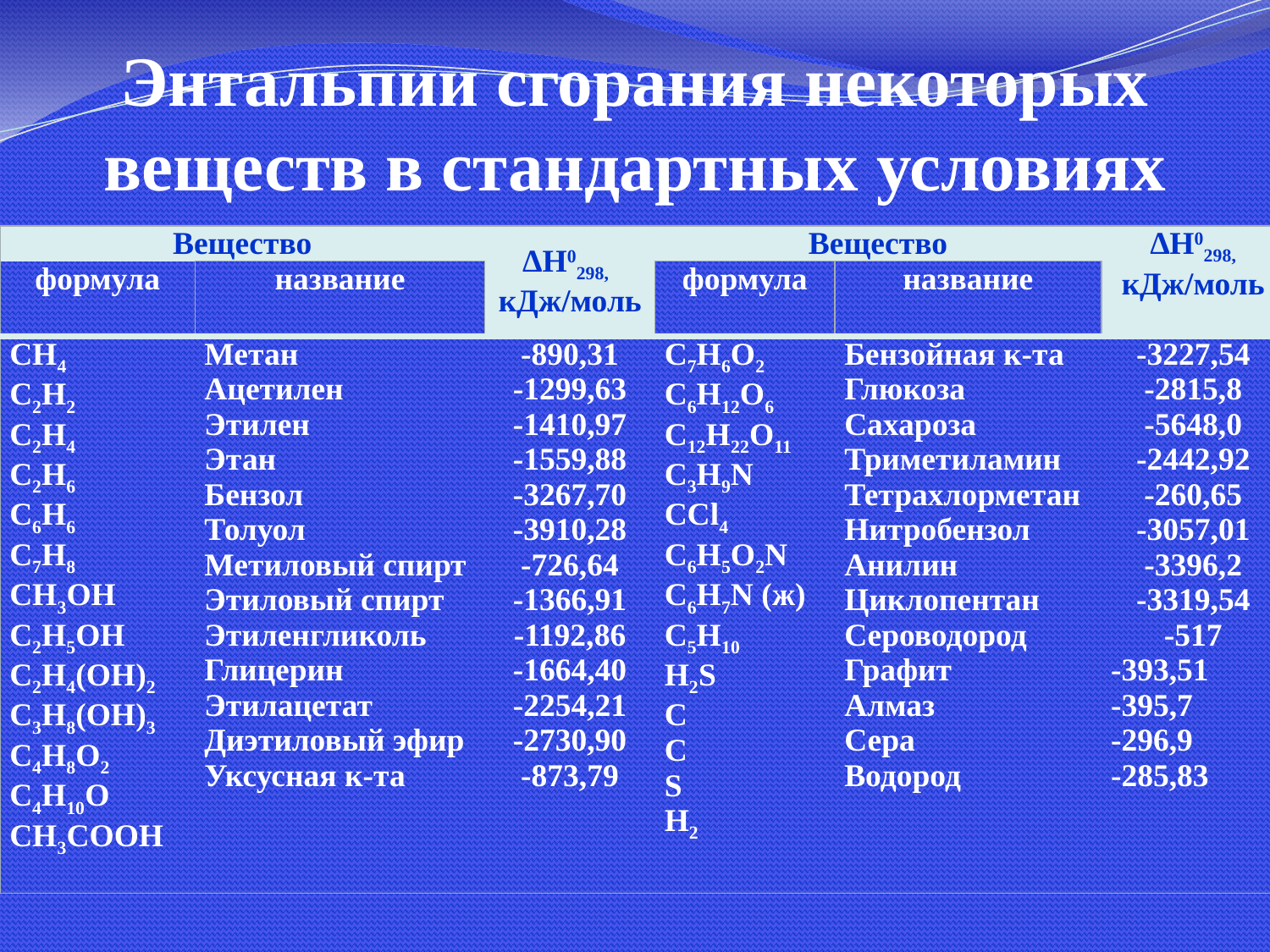

# Энтальпии сгорания некоторых веществ в стандартных условиях
| Вещество |  | ∆H0298, кДж/моль | Вещество |  | ∆H0298, кДж/моль |
| --- | --- | --- | --- | --- | --- |
| формула | название |  | формула | название |  |
| CH4 C2H2 C2H4 C2H6 C6H6 C7H8 CH3OH C2H5OH C2H4(OH)2 C3H8(OH)3 C4H8O2 C4H10O CH3COOH | Метан Ацетилен Этилен Этан Бензол Толуол Метиловый спирт Этиловый спирт Этиленгликоль Глицерин Этилацетат Диэтиловый эфир Уксусная к-та | -890,31 -1299,63 -1410,97 -1559,88 -3267,70 -3910,28 -726,64 -1366,91 -1192,86 -1664,40 -2254,21 -2730,90 -873,79 | C7H6O2 C6H12O6 C12H22O11 C3H9N ССl4 С6H5O2N С6H7N (ж) С5Н10 H2S C С S Н2 | Бензойная к-та Глюкоза Сахароза Триметиламин Тетрахлорметан Нитробензол Анилин Циклопентан Сероводород Графит Алмаз Сера Водород | -3227,54 -2815,8 -5648,0 -2442,92 -260,65 -3057,01 -3396,2 -3319,54 -517 -393,51 -395,7 -296,9 -285,83 |